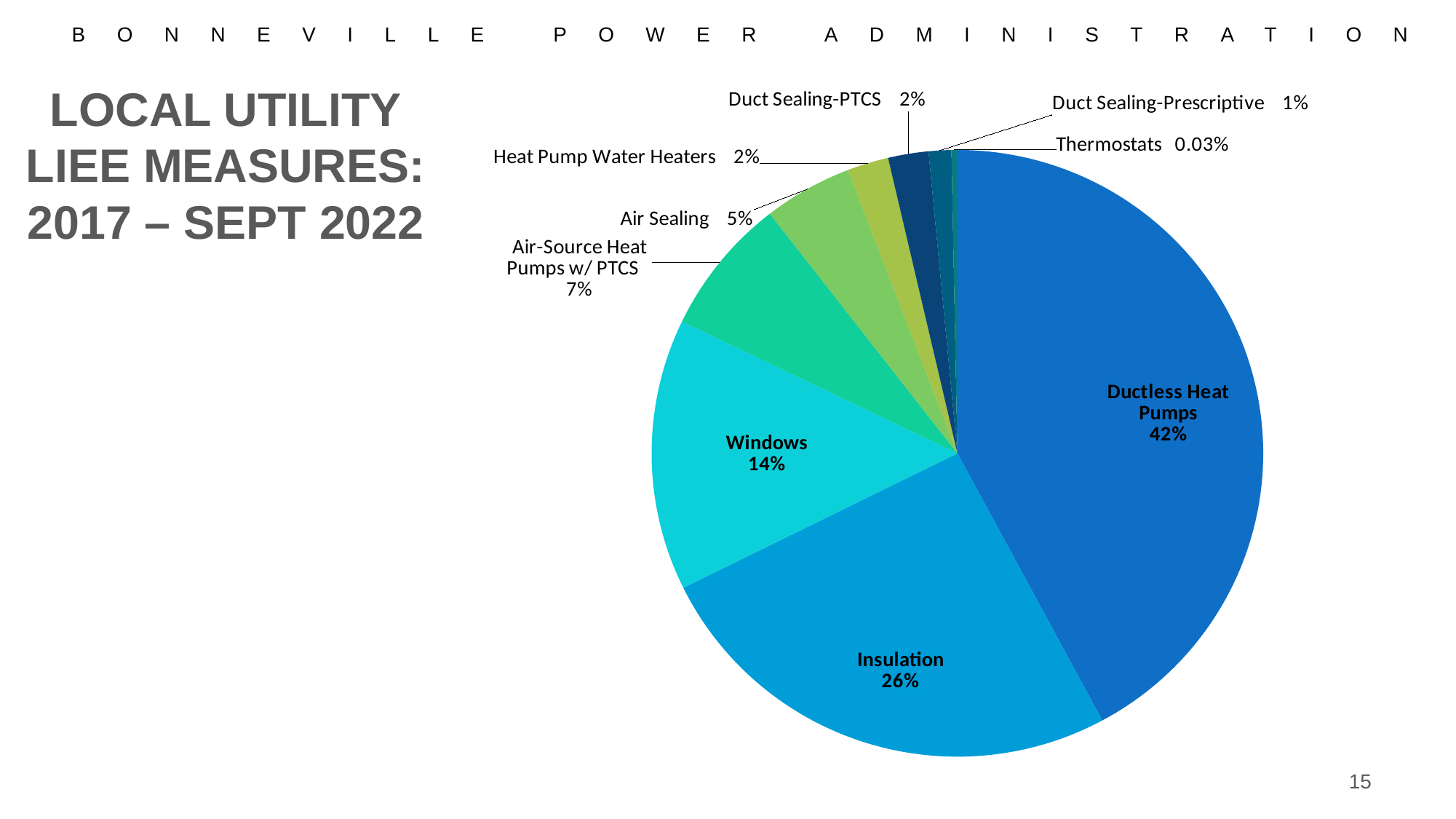

Local Utility LIEE Measures:
2017 – Sept 2022

### Chart

| Category |  |
|---|---|
| Ductless Heat Pumps | 0.4214360041623309 |
| Insulation | 0.2554630593132154 |
| Windows | 0.14464099895941726 |
| Air-Source Heat Pumps w/ PTCS | 0.07336108220603538 |
| Air Sealing | 0.046826222684703434 |
| Heat Pump Water Heaters | 0.021852237252861603 |
| Duct Sealing-PTCS | 0.02133194588969823 |
| Duct Sealing-Prescriptive | 0.011966701352757543 |
| Thermostats | 0.003121748178980229 |

### Chart

| Category |
|---|
15